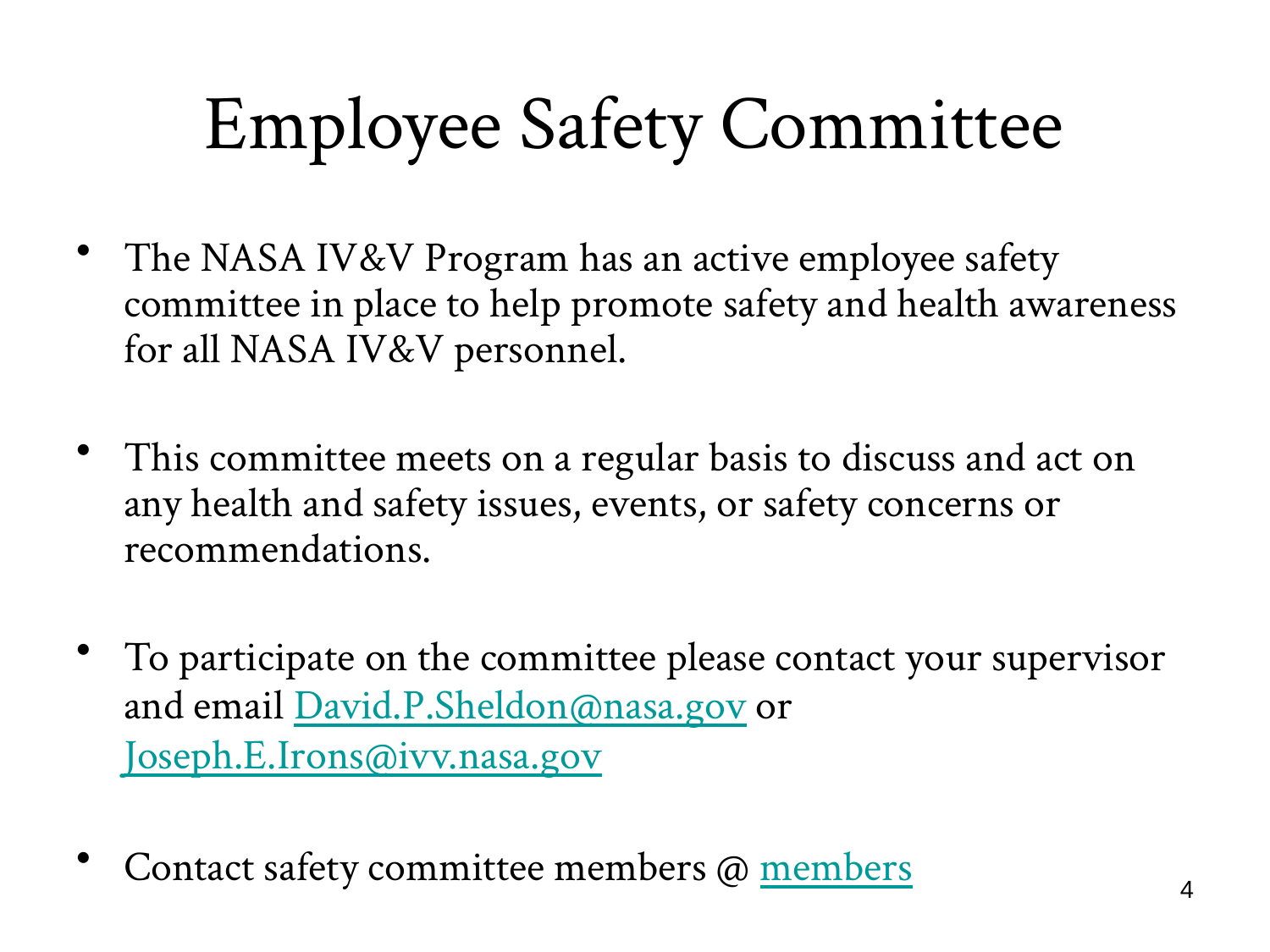

# Employee Safety Committee

The NASA IV&V Program has an active employee safety committee in place to help promote safety and health awareness for all NASA IV&V personnel.

This committee meets on a regular basis to discuss and act on any health and safety issues, events, or safety concerns or recommendations.

To participate on the committee please contact your supervisor and email David.P.Sheldon@nasa.gov or Joseph.E.Irons@ivv.nasa.gov

Contact safety committee members @ members
4